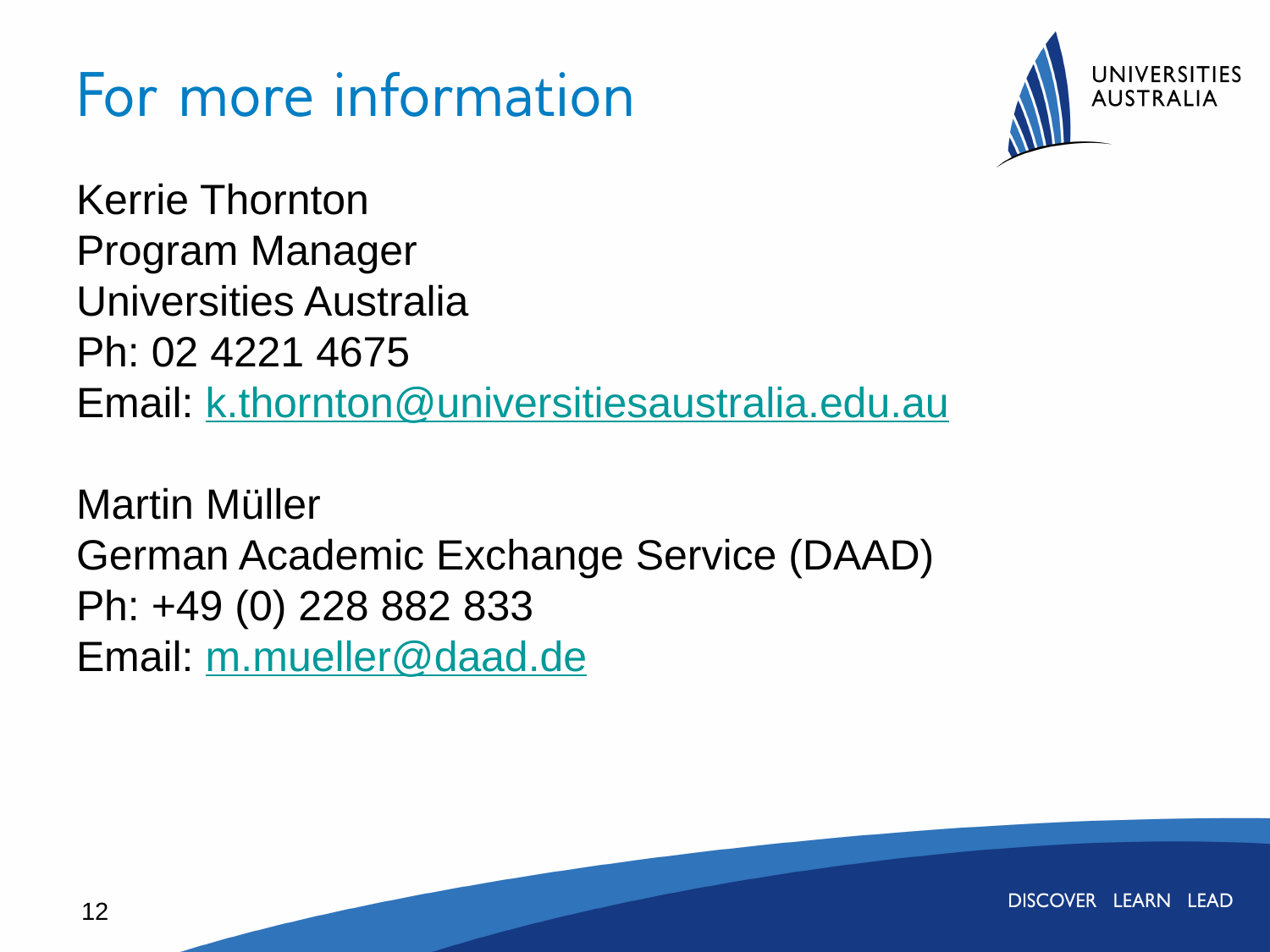

# For more information
Kerrie Thornton
Program Manager
Universities Australia
Ph: 02 4221 4675
Email: k.thornton@universitiesaustralia.edu.au

Martin Müller
German Academic Exchange Service (DAAD)
Ph: +49 (0) 228 882 833
Email: m.mueller@daad.de

12